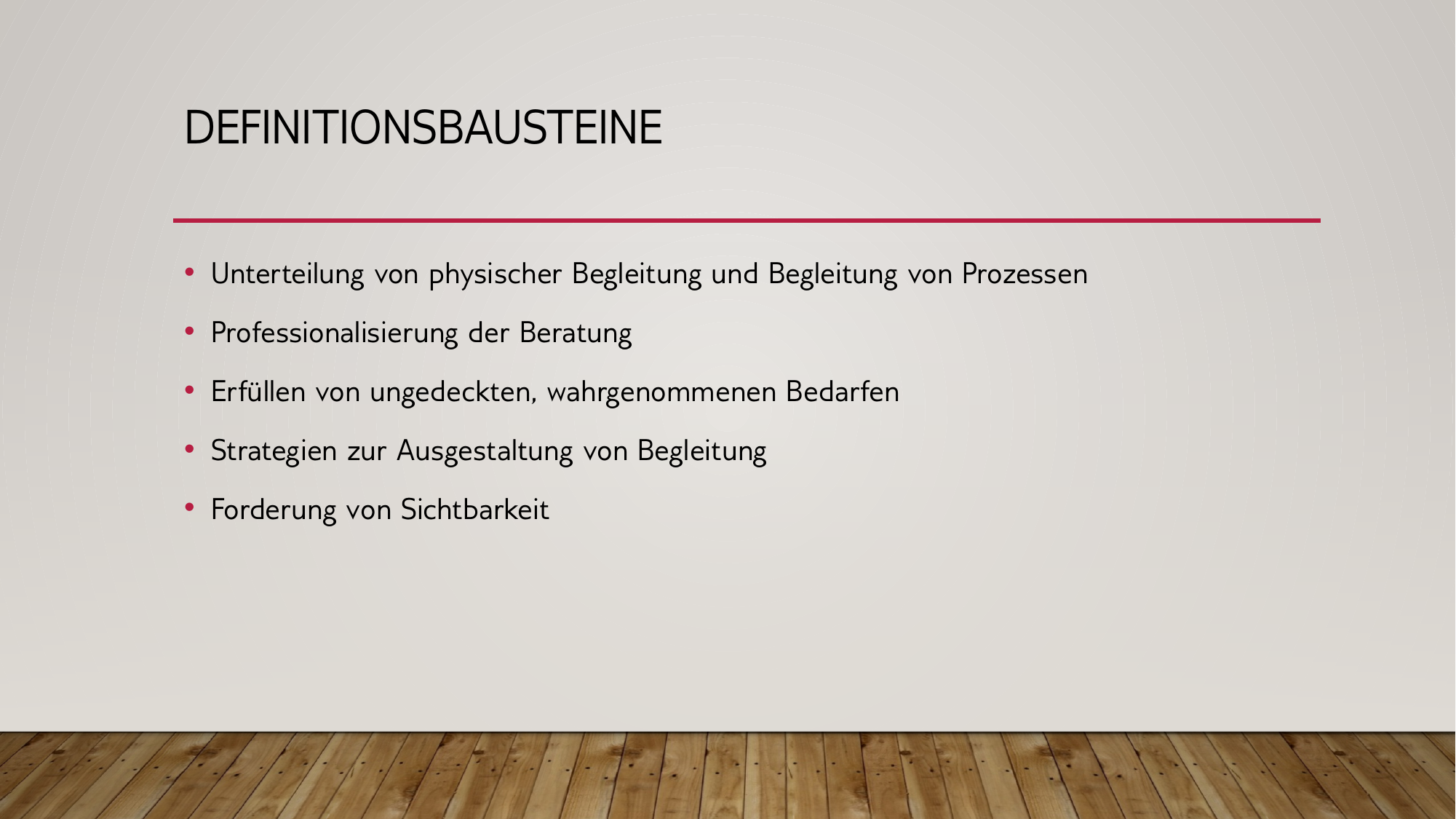

# Definitionsbausteine
Unterteilung von physischer Begleitung und Begleitung von Prozessen
Professionalisierung der Beratung
Erfüllen von ungedeckten, wahrgenommenen Bedarfen
Strategien zur Ausgestaltung von Begleitung
Forderung von Sichtbarkeit